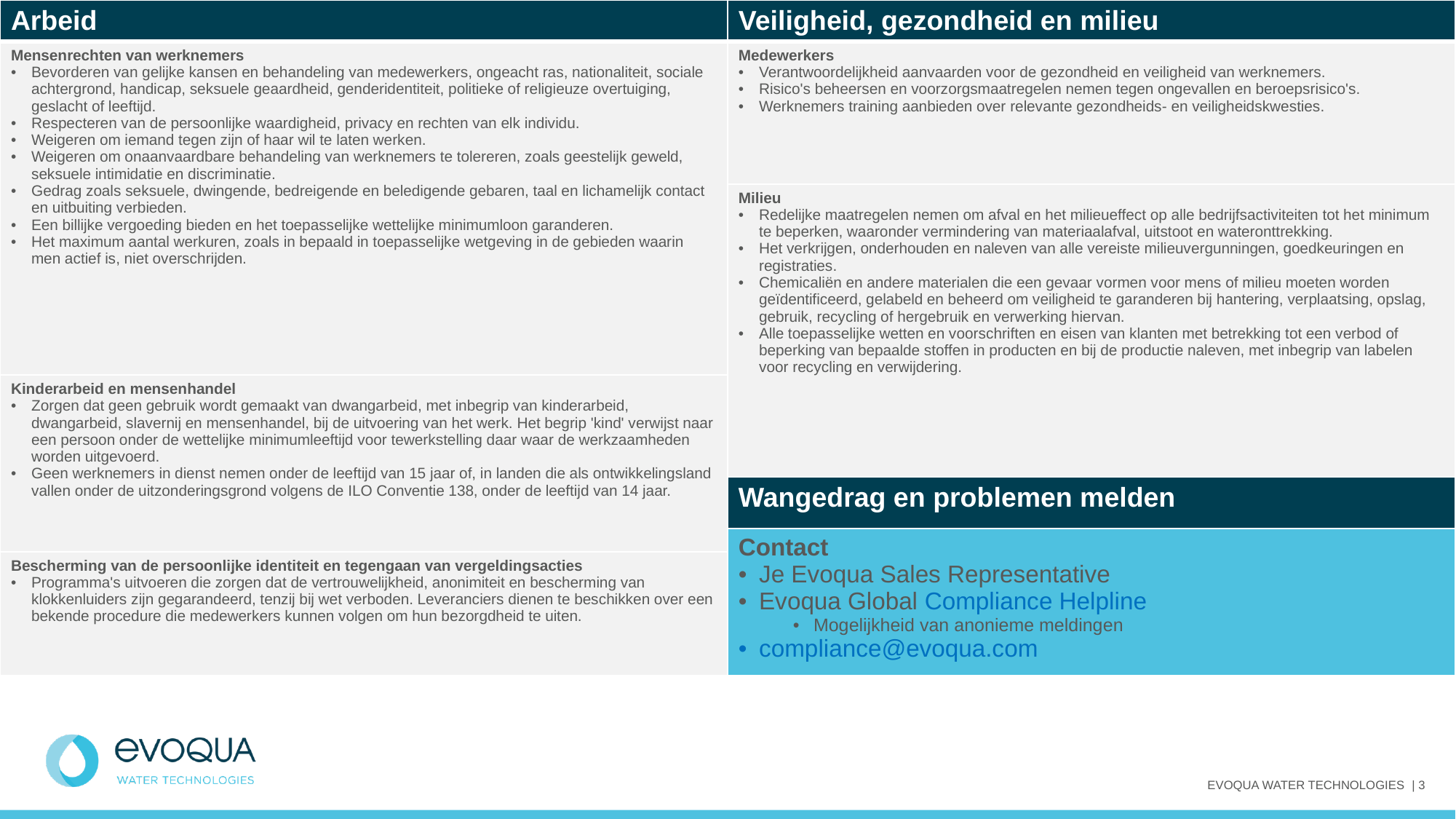

| Arbeid | Veiligheid, gezondheid en milieu |
| --- | --- |
| Mensenrechten van werknemers Bevorderen van gelijke kansen en behandeling van medewerkers, ongeacht ras, nationaliteit, sociale achtergrond, handicap, seksuele geaardheid, genderidentiteit, politieke of religieuze overtuiging, geslacht of leeftijd. Respecteren van de persoonlijke waardigheid, privacy en rechten van elk individu. Weigeren om iemand tegen zijn of haar wil te laten werken. Weigeren om onaanvaardbare behandeling van werknemers te tolereren, zoals geestelijk geweld, seksuele intimidatie en discriminatie. Gedrag zoals seksuele, dwingende, bedreigende en beledigende gebaren, taal en lichamelijk contact en uitbuiting verbieden. Een billijke vergoeding bieden en het toepasselijke wettelijke minimumloon garanderen. Het maximum aantal werkuren, zoals in bepaald in toepasselijke wetgeving in de gebieden waarin men actief is, niet overschrijden. | Medewerkers Verantwoordelijkheid aanvaarden voor de gezondheid en veiligheid van werknemers. Risico's beheersen en voorzorgsmaatregelen nemen tegen ongevallen en beroepsrisico's. Werknemers training aanbieden over relevante gezondheids- en veiligheidskwesties. |
|  | Milieu Redelijke maatregelen nemen om afval en het milieueffect op alle bedrijfsactiviteiten tot het minimum te beperken, waaronder vermindering van materiaalafval, uitstoot en wateronttrekking. Het verkrijgen, onderhouden en naleven van alle vereiste milieuvergunningen, goedkeuringen en registraties. Chemicaliën en andere materialen die een gevaar vormen voor mens of milieu moeten worden geïdentificeerd, gelabeld en beheerd om veiligheid te garanderen bij hantering, verplaatsing, opslag, gebruik, recycling of hergebruik en verwerking hiervan. Alle toepasselijke wetten en voorschriften en eisen van klanten met betrekking tot een verbod of beperking van bepaalde stoffen in producten en bij de productie naleven, met inbegrip van labelen voor recycling en verwijdering. |
| Kinderarbeid en mensenhandel Zorgen dat geen gebruik wordt gemaakt van dwangarbeid, met inbegrip van kinderarbeid, dwangarbeid, slavernij en mensenhandel, bij de uitvoering van het werk. Het begrip 'kind' verwijst naar een persoon onder de wettelijke minimumleeftijd voor tewerkstelling daar waar de werkzaamheden worden uitgevoerd. Geen werknemers in dienst nemen onder de leeftijd van 15 jaar of, in landen die als ontwikkelingsland vallen onder de uitzonderingsgrond volgens de ILO Conventie 138, onder de leeftijd van 14 jaar. |  |
|  | Wangedrag en problemen melden |
|  | Contact Je Evoqua Sales Representative Evoqua Global Compliance Helpline Mogelijkheid van anonieme meldingen compliance@evoqua.com |
| Bescherming van de persoonlijke identiteit en tegengaan van vergeldingsacties Programma's uitvoeren die zorgen dat de vertrouwelijkheid, anonimiteit en bescherming van klokkenluiders zijn gegarandeerd, tenzij bij wet verboden. Leveranciers dienen te beschikken over een bekende procedure die medewerkers kunnen volgen om hun bezorgdheid te uiten. |  |
EVOQUA WATER TECHNOLOGIES  | 3